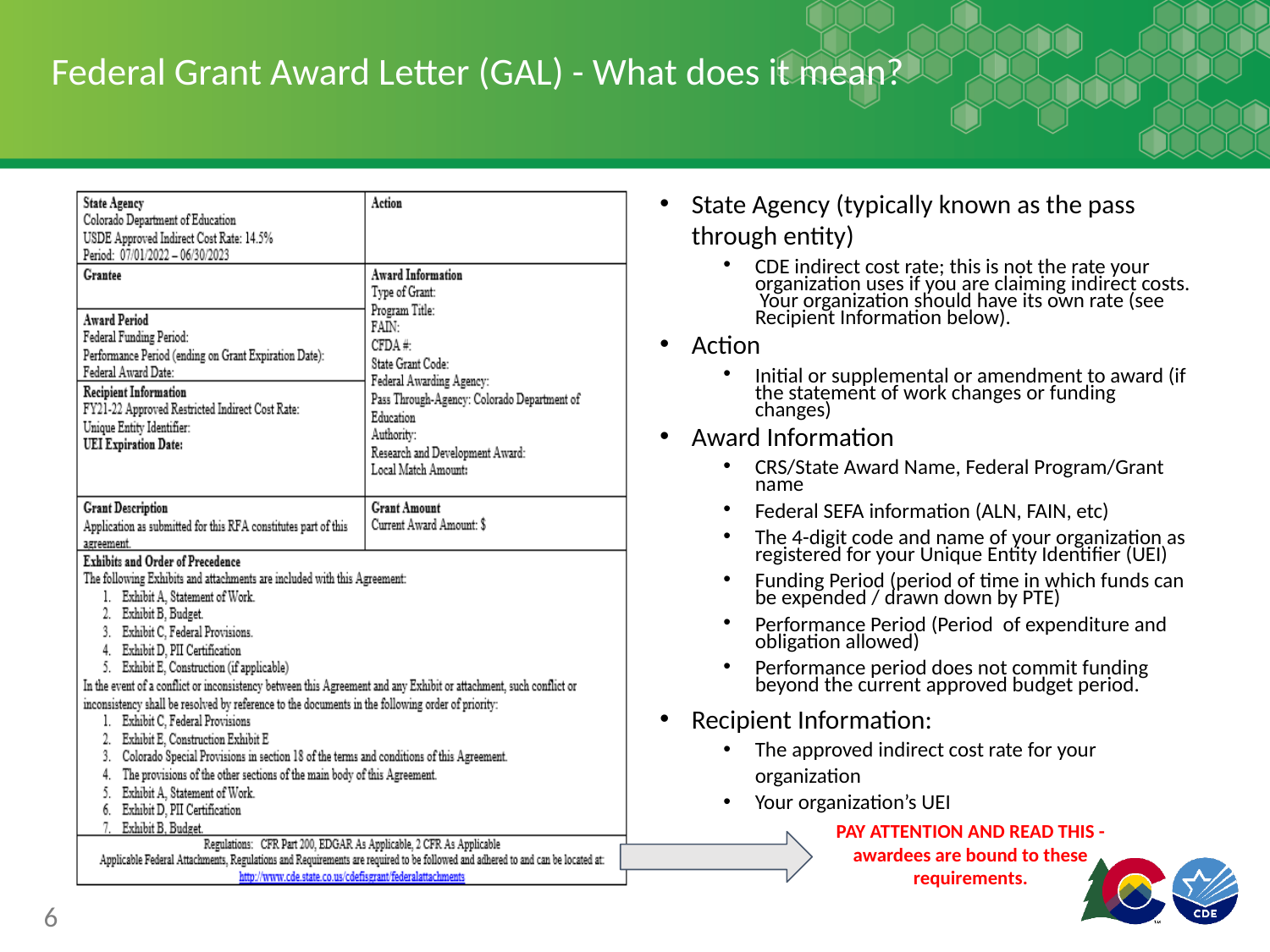

# Federal Grant Award Letter (GAL) - What does it mean?

State Agency (typically known as the pass through entity)
CDE indirect cost rate; this is not the rate your  organization uses if you are claiming indirect costs.  Your organization should have its own rate (see Recipient Information below).
Action
Initial or supplemental or amendment to award (if the statement of work changes or funding changes)
Award Information
CRS/State Award Name, Federal Program/Grant name
Federal SEFA information (ALN, FAIN, etc)
The 4-digit code and name of your organization as registered for your Unique Entity Identifier (UEI)
Funding Period (period of time in which funds can be expended / drawn down by PTE)
Performance Period (Period  of expenditure and obligation allowed)
Performance period does not commit funding beyond the current approved budget period.
Recipient Information:
The approved indirect cost rate for your
organization
Your organization’s UEI
PAY ATTENTION AND READ THIS - awardees are bound to these requirements.

6